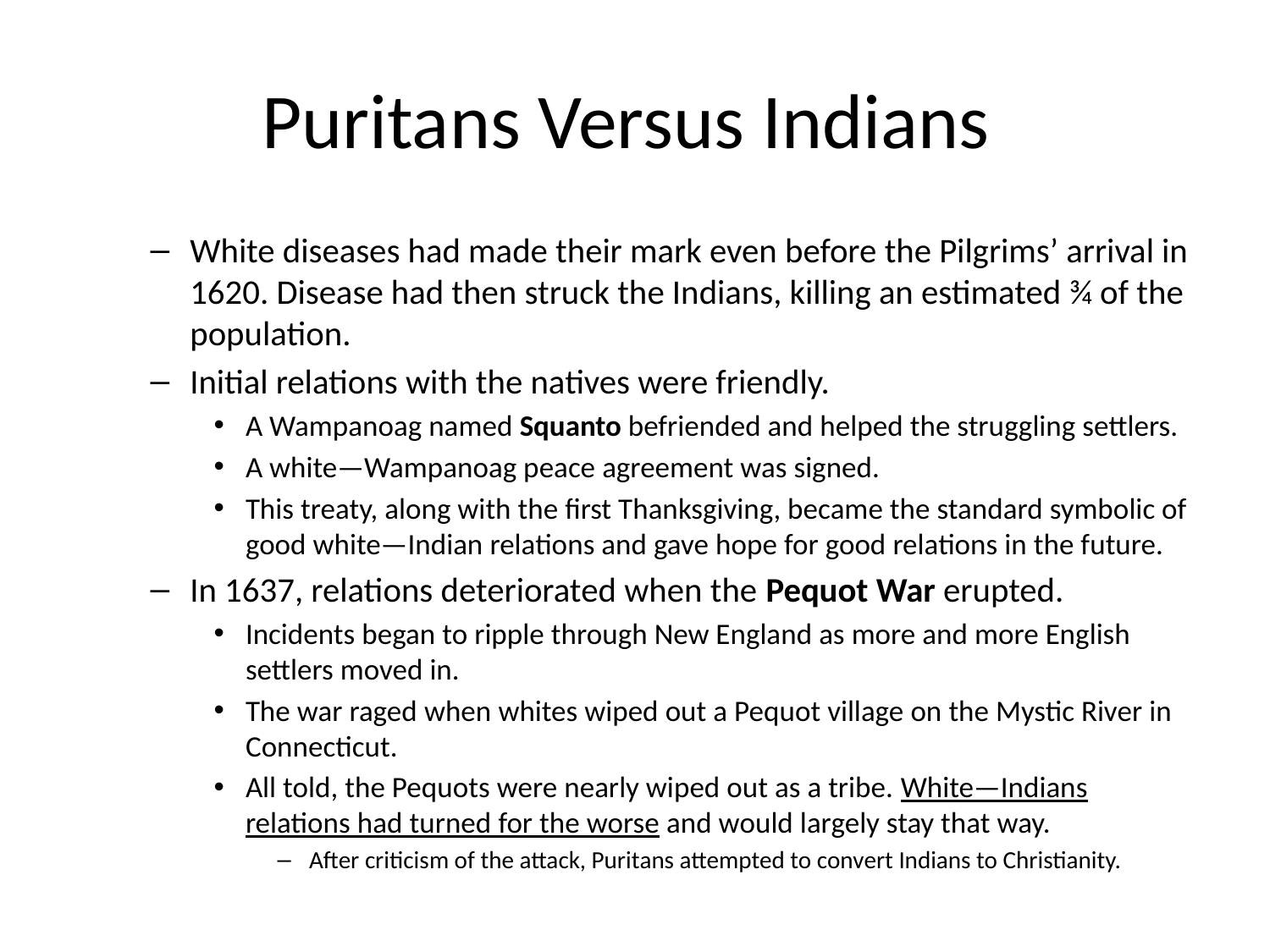

# Puritans Versus Indians
White diseases had made their mark even before the Pilgrims’ arrival in 1620. Disease had then struck the Indians, killing an estimated ¾ of the population.
Initial relations with the natives were friendly.
A Wampanoag named Squanto befriended and helped the struggling settlers.
A white—Wampanoag peace agreement was signed.
This treaty, along with the first Thanksgiving, became the standard symbolic of good white—Indian relations and gave hope for good relations in the future.
In 1637, relations deteriorated when the Pequot War erupted.
Incidents began to ripple through New England as more and more English settlers moved in.
The war raged when whites wiped out a Pequot village on the Mystic River in Connecticut.
All told, the Pequots were nearly wiped out as a tribe. White—Indians relations had turned for the worse and would largely stay that way.
After criticism of the attack, Puritans attempted to convert Indians to Christianity.